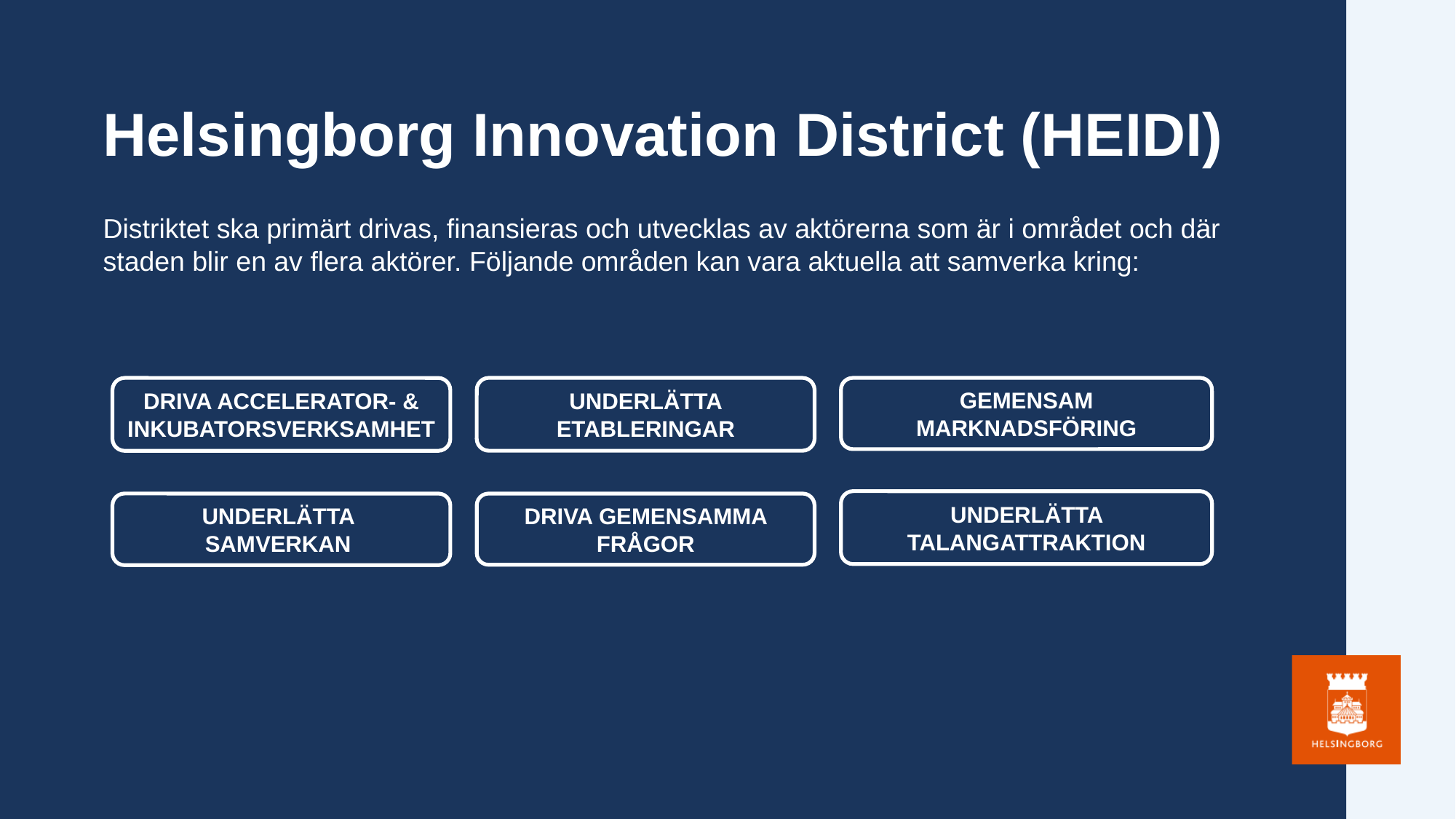

# Helsingborg Innovation District (HEIDI)
Distriktet ska primärt drivas, finansieras och utvecklas av aktörerna som är i området och där staden blir en av flera aktörer. Följande områden kan vara aktuella att samverka kring:

UNDERLÄTTA ETABLERINGAR
GEMENSAM MARKNADSFÖRING
DRIVA ACCELERATOR- & INKUBATORSVERKSAMHET
UNDERLÄTTA TALANGATTRAKTION
UNDERLÄTTA
SAMVERKAN
DRIVA GEMENSAMMA FRÅGOR